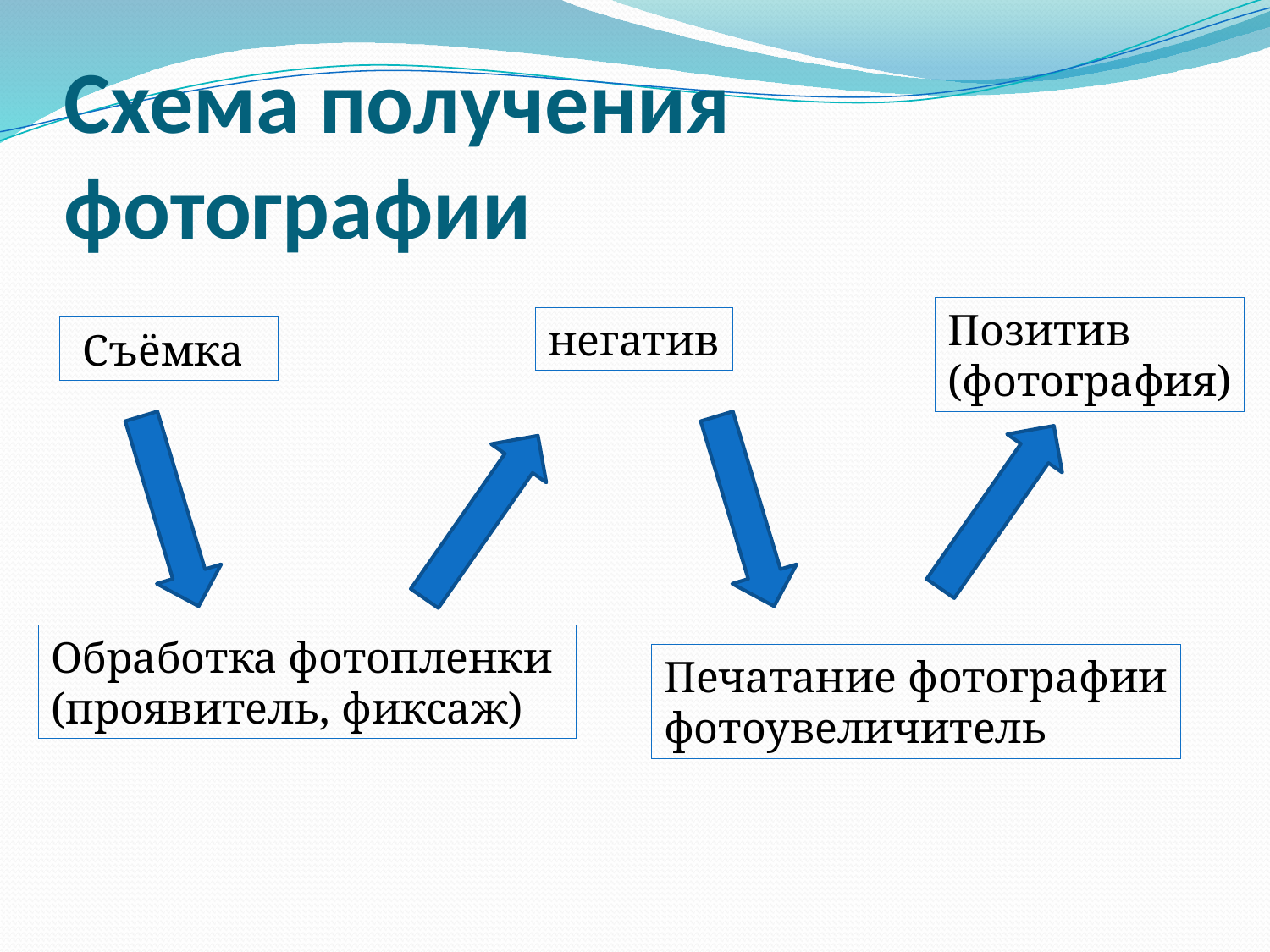

# Схема получения фотографии
Позитив
(фотография)
негатив
Съёмка

Обработка фотопленки
(проявитель, фиксаж)
Печатание фотографии
фотоувеличитель